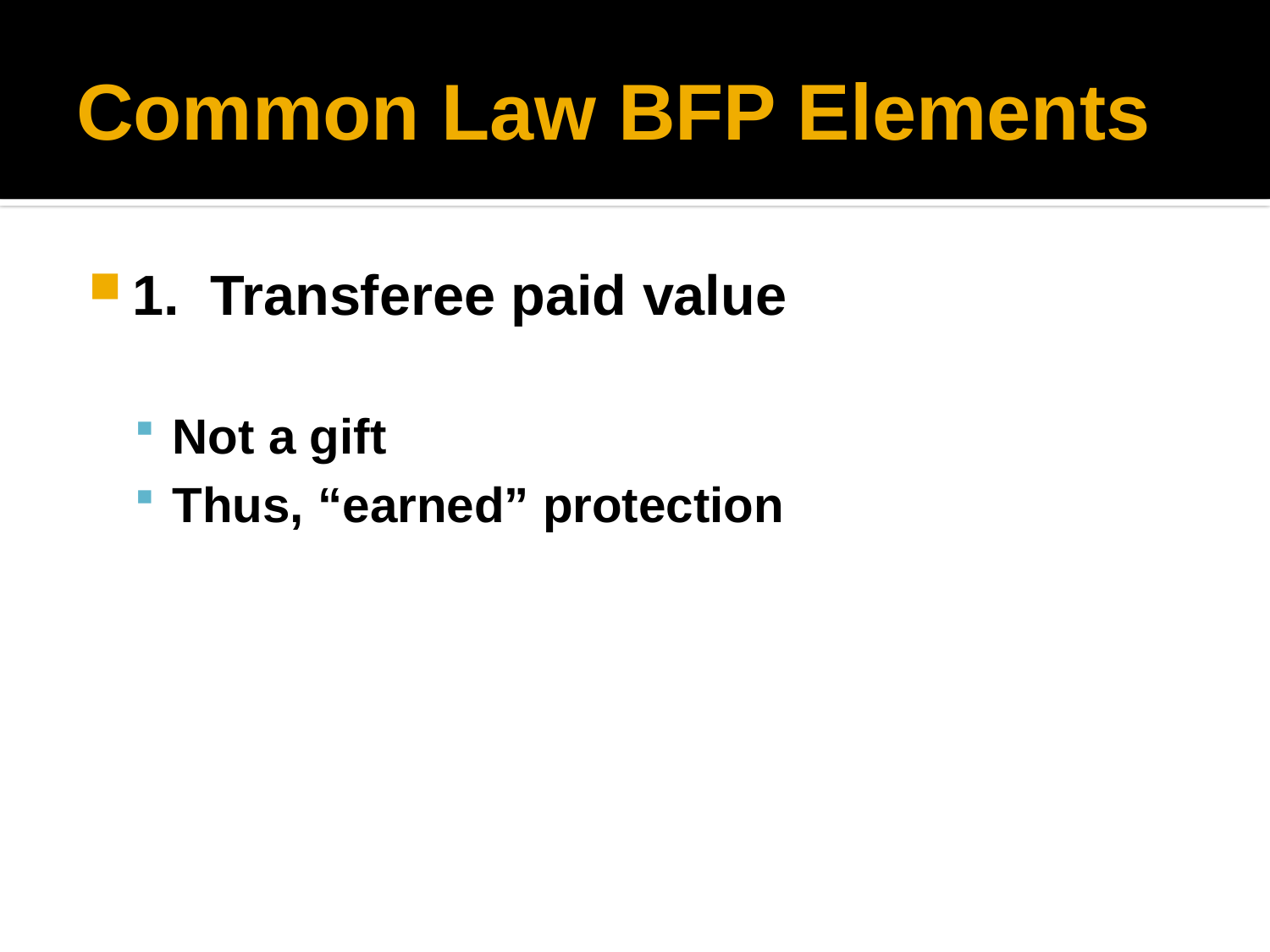

# Common Law BFP Elements
1.  Transferee paid value

Not a gift
Thus, “earned” protection